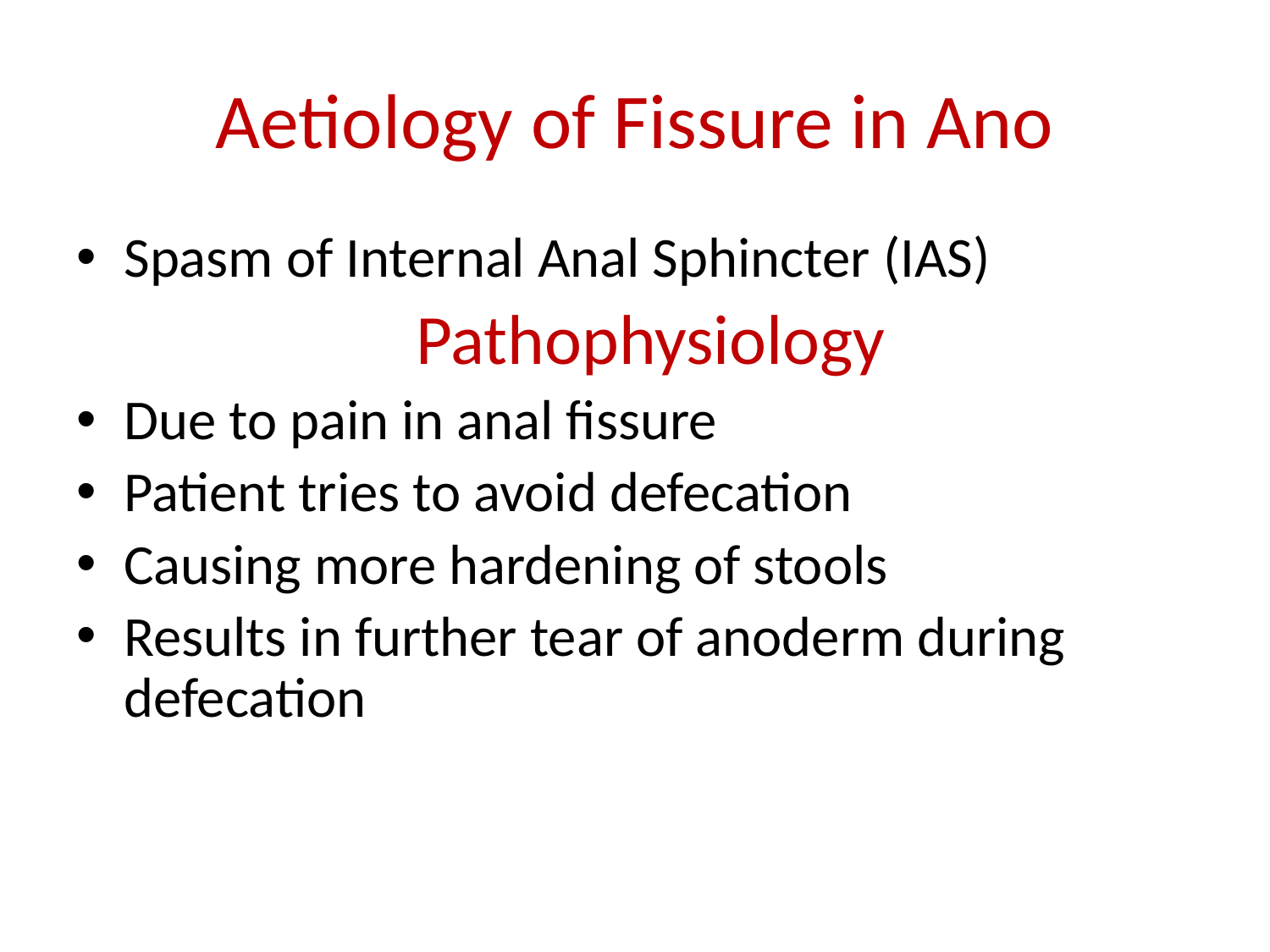

# Aetiology of Fissure in Ano
Spasm of Internal Anal Sphincter (IAS)
  Pathophysiology
Due to pain in anal fissure
Patient tries to avoid defecation
Causing more hardening of stools
Results in further tear of anoderm during defecation